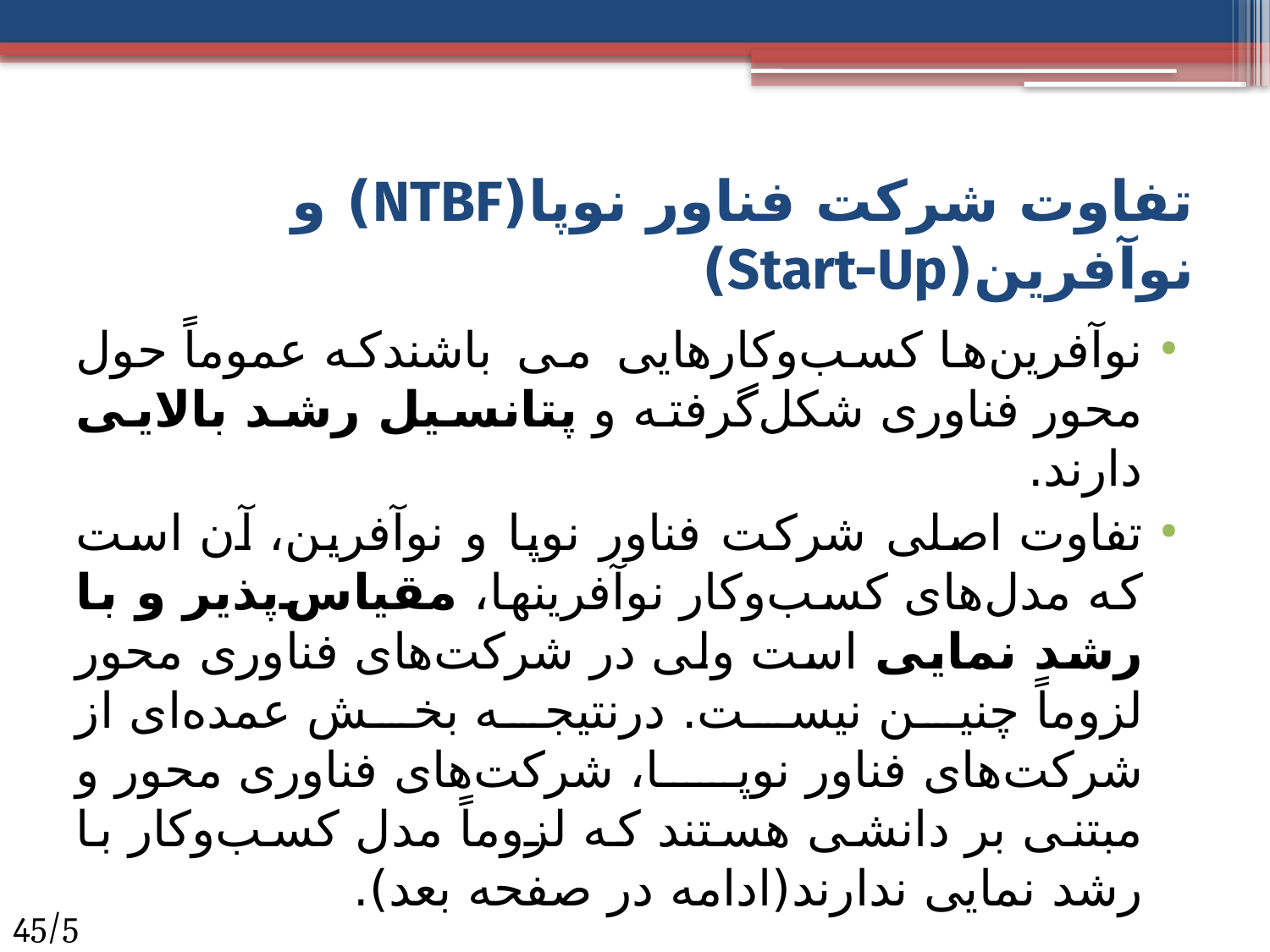

# تفاوت شرکت فناور نوپا(NTBF) و نوآفرین(Start-Up)
نوآفرین‌ها کسب‌وکارهایی می باشندکه عموماً حول محور فناوری شکل‌گرفته و پتانسیل رشد بالایی دارند.
تفاوت اصلی شرکت فناور نوپا و نوآفرین، آن است که مدل‌های کسب‌وکار نوآفرین­ها، مقیاس‌پذیر و با رشد نمایی است ولی در شرکت‌های فناوری محور لزوماً چنین نیست. درنتیجه بخش عمده‌ای از شرکت‌های فناور نوپا، شرکت‌های فناوری محور و مبتنی بر دانشی هستند که لزوماً مدل کسب‌وکار با رشد نمایی ندارند(ادامه در صفحه بعد).
45/5